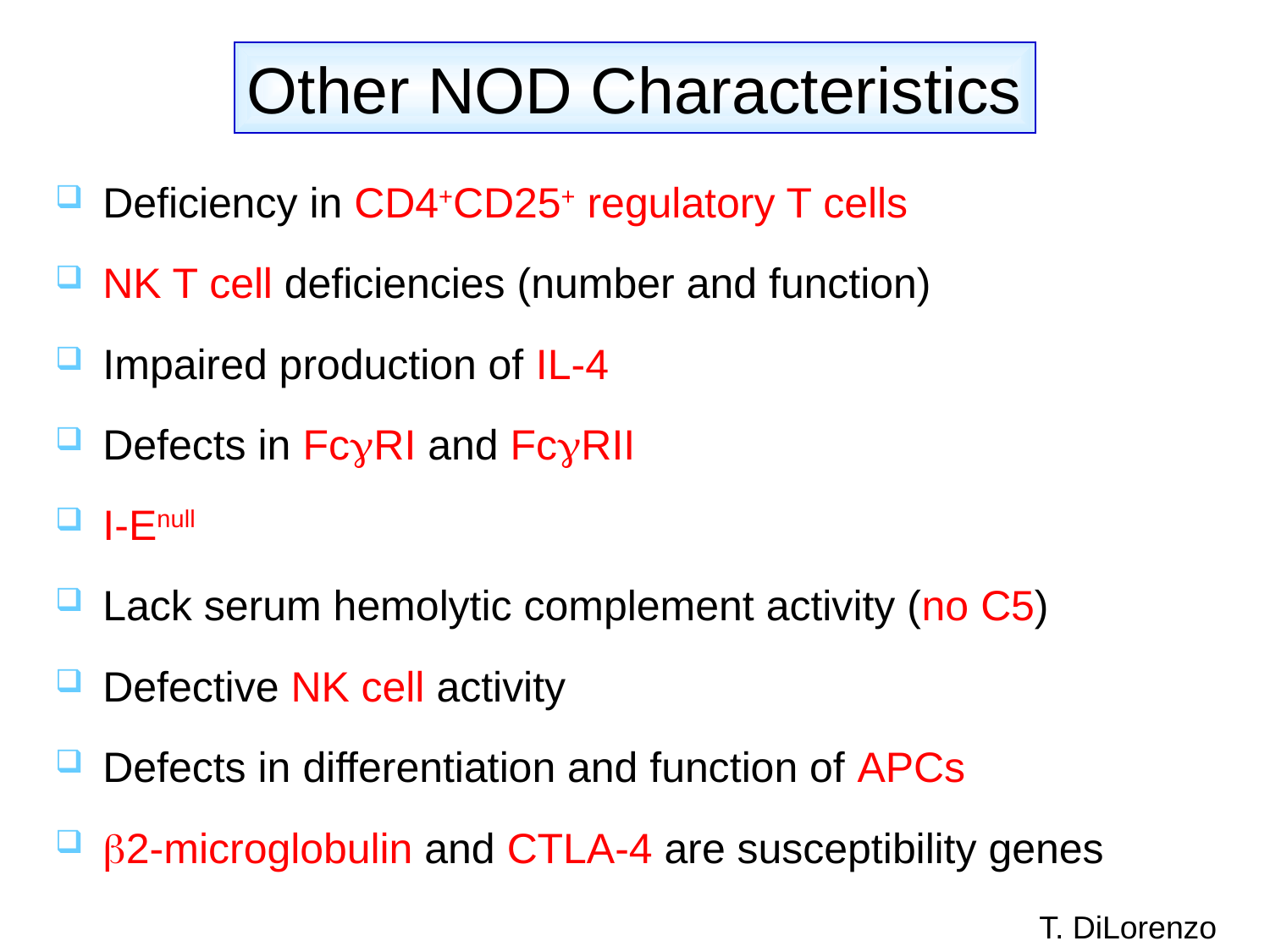

Other NOD Characteristics
Deficiency in CD4+CD25+ regulatory T cells
NK T cell deficiencies (number and function)
Impaired production of IL-4
Defects in FcγRI and FcγRII
I-Enull
Lack serum hemolytic complement activity (no C5)
Defective NK cell activity
Defects in differentiation and function of APCs
β2-microglobulin and CTLA-4 are susceptibility genes
T. DiLorenzo